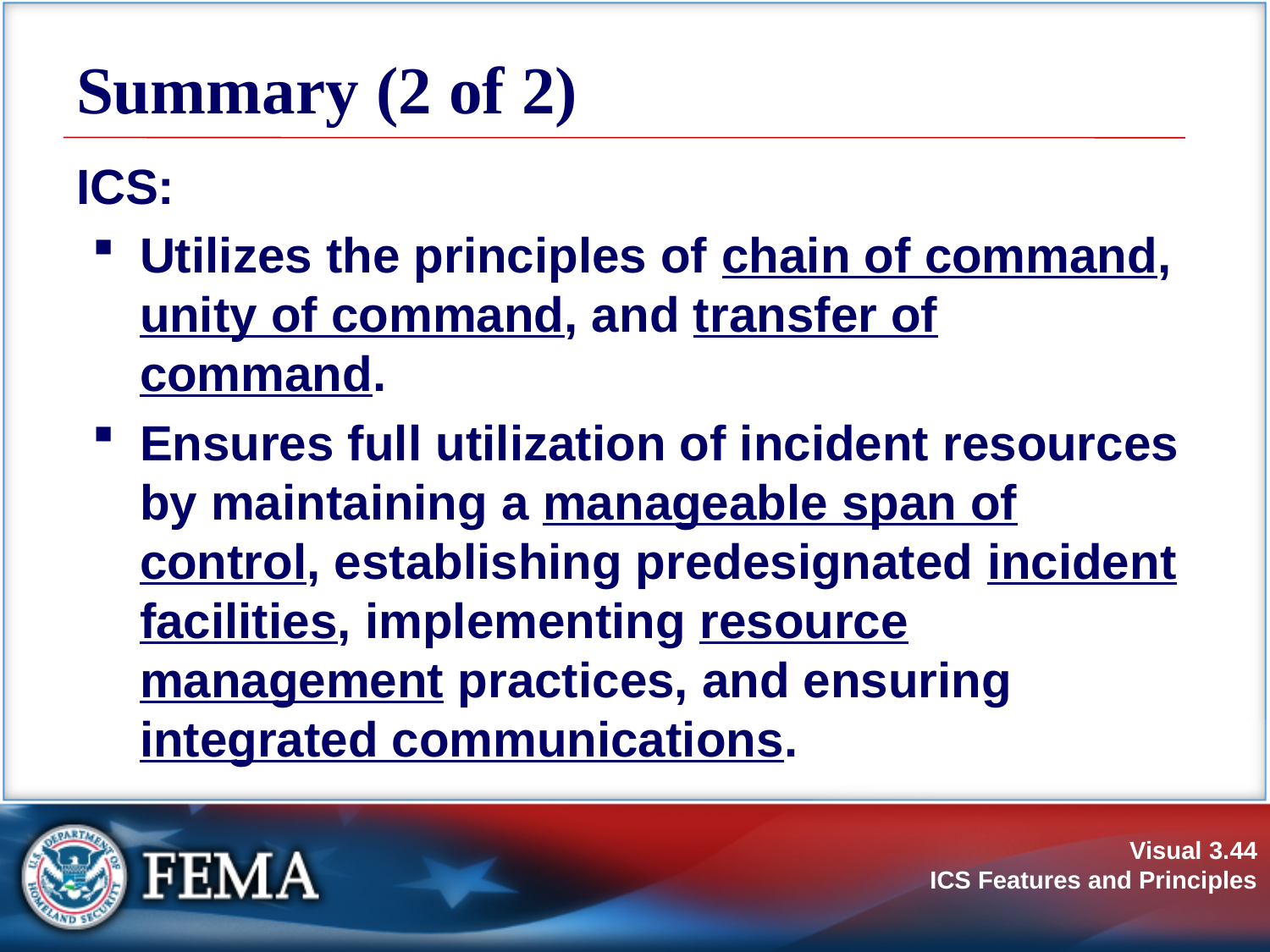

# Summary (2 of 2)
ICS:
Utilizes the principles of chain of command, unity of command, and transfer of command.
Ensures full utilization of incident resources by maintaining a manageable span of control, establishing predesignated incident facilities, implementing resource management practices, and ensuring integrated communications.